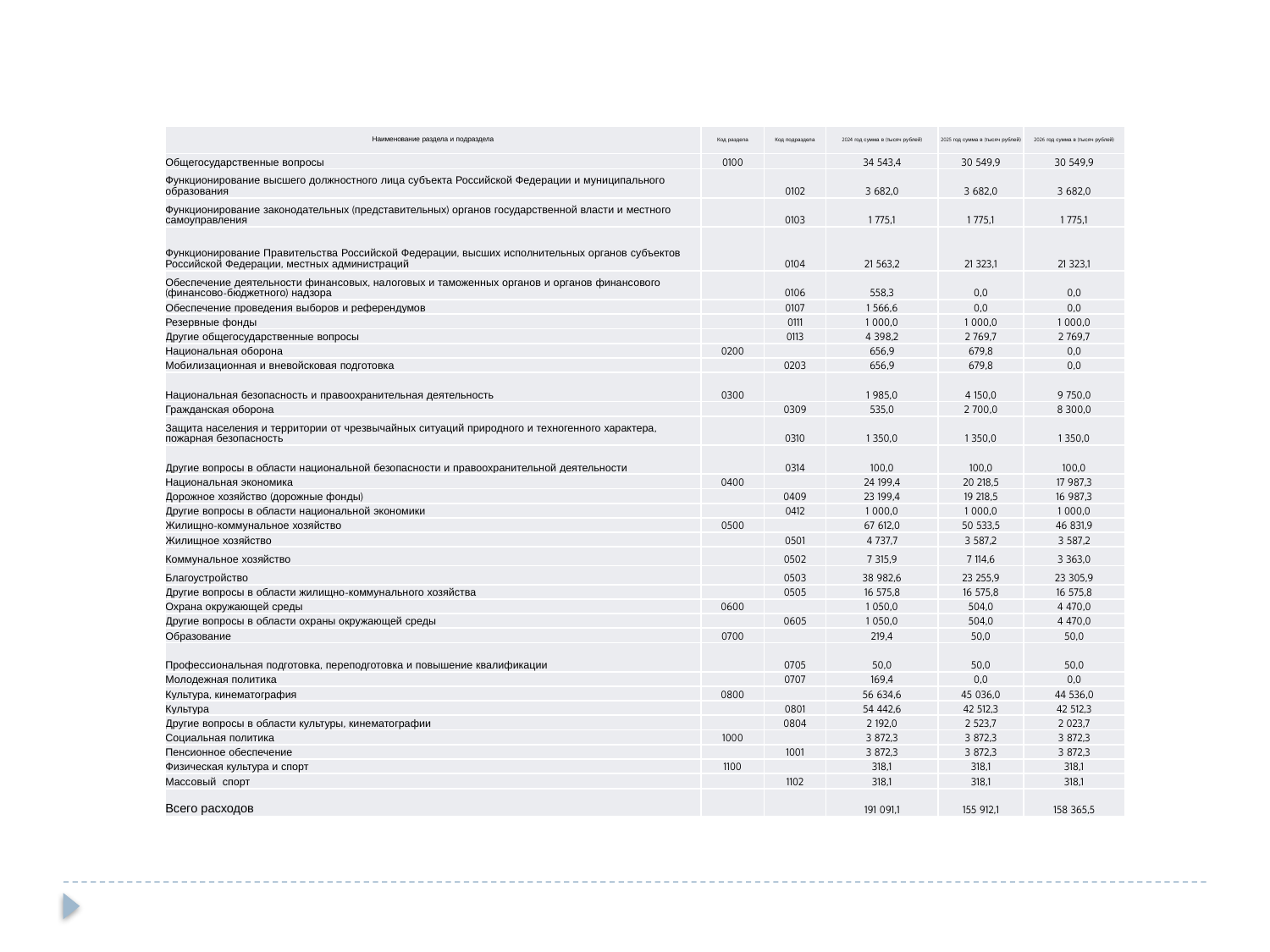

| Наименование раздела и подраздела | Код раздела | Код подраздела | 2024 год сумма в (тысяч рублей) | 2025 год сумма в (тысяч рублей) | 2026 год сумма в (тысяч рублей) |
| --- | --- | --- | --- | --- | --- |
| Общегосударственные вопросы | 0100 |  | 34 543,4 | 30 549,9 | 30 549,9 |
| Функционирование высшего должностного лица субъекта Российской Федерации и муниципального образования |  | 0102 | 3 682,0 | 3 682,0 | 3 682,0 |
| Функционирование законодательных (представительных) органов государственной власти и местного самоуправления |  | 0103 | 1 775,1 | 1 775,1 | 1 775,1 |
| Функционирование Правительства Российской Федерации, высших исполнительных органов субъектов Российской Федерации, местных администраций |  | 0104 | 21 563,2 | 21 323,1 | 21 323,1 |
| Обеспечение деятельности финансовых, налоговых и таможенных органов и органов финансового (финансово-бюджетного) надзора |  | 0106 | 558,3 | 0,0 | 0,0 |
| Обеспечение проведения выборов и референдумов |  | 0107 | 1 566,6 | 0,0 | 0,0 |
| Резервные фонды |  | 0111 | 1 000,0 | 1 000,0 | 1 000,0 |
| Другие общегосударственные вопросы |  | 0113 | 4 398,2 | 2 769,7 | 2 769,7 |
| Национальная оборона | 0200 |  | 656,9 | 679,8 | 0,0 |
| Мобилизационная и вневойсковая подготовка |  | 0203 | 656,9 | 679,8 | 0,0 |
| Национальная безопасность и правоохранительная деятельность | 0300 |  | 1 985,0 | 4 150,0 | 9 750,0 |
| Гражданская оборона |  | 0309 | 535,0 | 2 700,0 | 8 300,0 |
| Защита населения и территории от чрезвычайных ситуаций природного и техногенного характера, пожарная безопасность |  | 0310 | 1 350,0 | 1 350,0 | 1 350,0 |
| Другие вопросы в области национальной безопасности и правоохранительной деятельности |  | 0314 | 100,0 | 100,0 | 100,0 |
| Национальная экономика | 0400 |  | 24 199,4 | 20 218,5 | 17 987,3 |
| Дорожное хозяйство (дорожные фонды) |  | 0409 | 23 199,4 | 19 218,5 | 16 987,3 |
| Другие вопросы в области национальной экономики |  | 0412 | 1 000,0 | 1 000,0 | 1 000,0 |
| Жилищно-коммунальное хозяйство | 0500 |  | 67 612,0 | 50 533,5 | 46 831,9 |
| Жилищное хозяйство |  | 0501 | 4 737,7 | 3 587,2 | 3 587,2 |
| Коммунальное хозяйство |  | 0502 | 7 315,9 | 7 114,6 | 3 363,0 |
| Благоустройство |  | 0503 | 38 982,6 | 23 255,9 | 23 305,9 |
| Другие вопросы в области жилищно-коммунального хозяйства |  | 0505 | 16 575,8 | 16 575,8 | 16 575,8 |
| Охрана окружающей среды | 0600 |  | 1 050,0 | 504,0 | 4 470,0 |
| Другие вопросы в области охраны окружающей среды |  | 0605 | 1 050,0 | 504,0 | 4 470,0 |
| Образование | 0700 |  | 219,4 | 50,0 | 50,0 |
| Профессиональная подготовка, переподготовка и повышение квалификации |  | 0705 | 50,0 | 50,0 | 50,0 |
| Молодежная политика |  | 0707 | 169,4 | 0,0 | 0,0 |
| Культура, кинематография | 0800 |  | 56 634,6 | 45 036,0 | 44 536,0 |
| Культура |  | 0801 | 54 442,6 | 42 512,3 | 42 512,3 |
| Другие вопросы в области культуры, кинематографии |  | 0804 | 2 192,0 | 2 523,7 | 2 023,7 |
| Социальная политика | 1000 |  | 3 872,3 | 3 872,3 | 3 872,3 |
| Пенсионное обеспечение |  | 1001 | 3 872,3 | 3 872,3 | 3 872,3 |
| Физическая культура и спорт | 1100 |  | 318,1 | 318,1 | 318,1 |
| Массовый спорт |  | 1102 | 318,1 | 318,1 | 318,1 |
| Всего расходов |  |  | 191 091,1 | 155 912,1 | 158 365,5 |